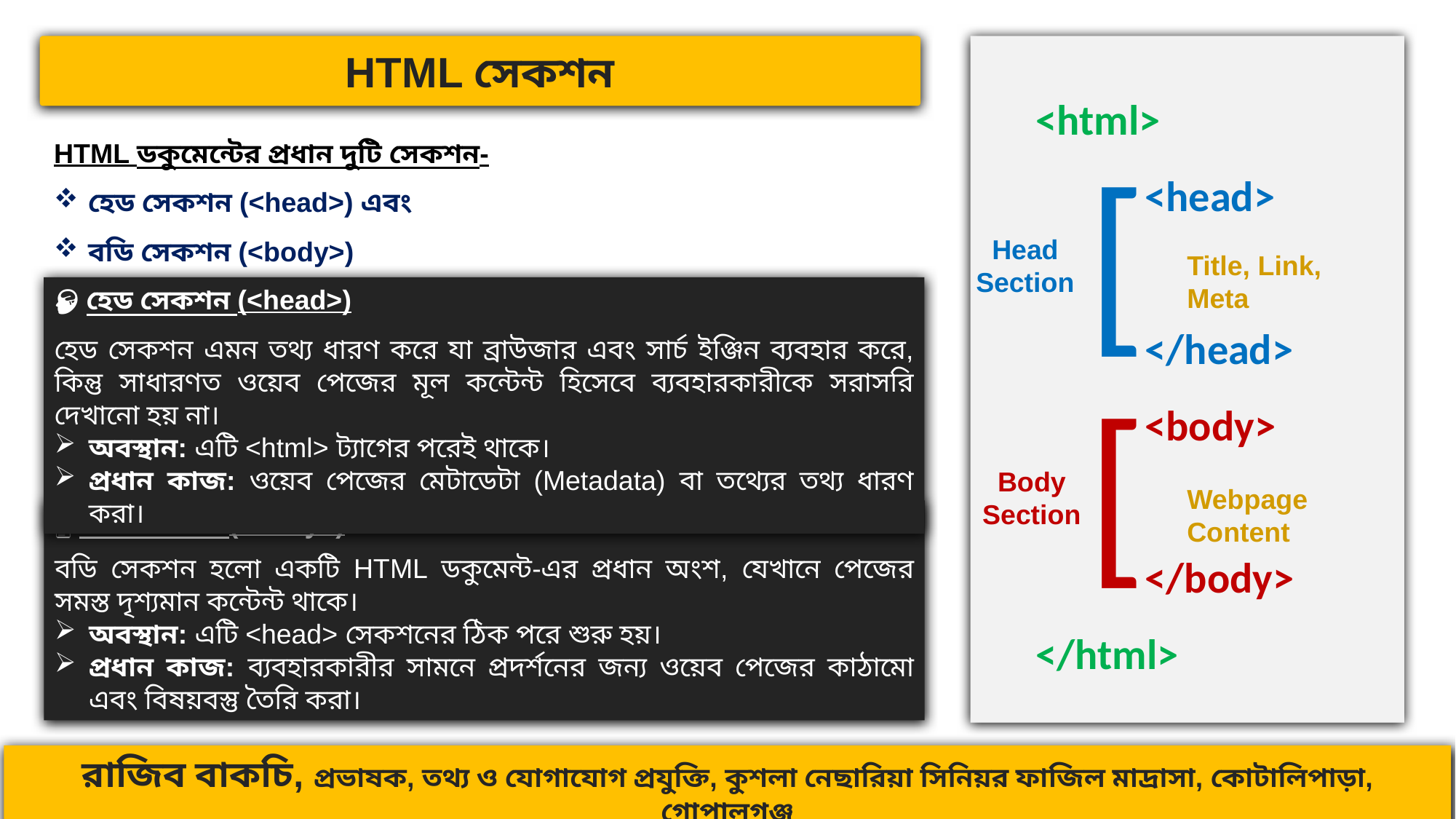

HTML সেকশন

<html>
<head>

</head>
<body>

</body>
</html>
[
Head Section
Title, Link, Meta
[
Body Section
Webpage Content
HTML ডকুমেন্টের প্রধান দুটি সেকশন-
হেড সেকশন (<head>) এবং
বডি সেকশন (<body>)
🧠 হেড সেকশন (<head>)

হেড সেকশন এমন তথ্য ধারণ করে যা ব্রাউজার এবং সার্চ ইঞ্জিন ব্যবহার করে, কিন্তু সাধারণত ওয়েব পেজের মূল কন্টেন্ট হিসেবে ব্যবহারকারীকে সরাসরি দেখানো হয় না।
অবস্থান: এটি <html> ট্যাগের পরেই থাকে।
প্রধান কাজ: ওয়েব পেজের মেটাডেটা (Metadata) বা তথ্যের তথ্য ধারণ করা।
🖥️ বডি সেকশন (<body>)

বডি সেকশন হলো একটি HTML ডকুমেন্ট-এর প্রধান অংশ, যেখানে পেজের সমস্ত দৃশ্যমান কন্টেন্ট থাকে।
অবস্থান: এটি <head> সেকশনের ঠিক পরে শুরু হয়।
প্রধান কাজ: ব্যবহারকারীর সামনে প্রদর্শনের জন্য ওয়েব পেজের কাঠামো এবং বিষয়বস্তু তৈরি করা।
রাজিব বাকচি, প্রভাষক, তথ্য ও যোগাযোগ প্রযুক্তি, কুশলা নেছারিয়া সিনিয়র ফাজিল মাদ্রাসা, কোটালিপাড়া, গোপালগঞ্জ